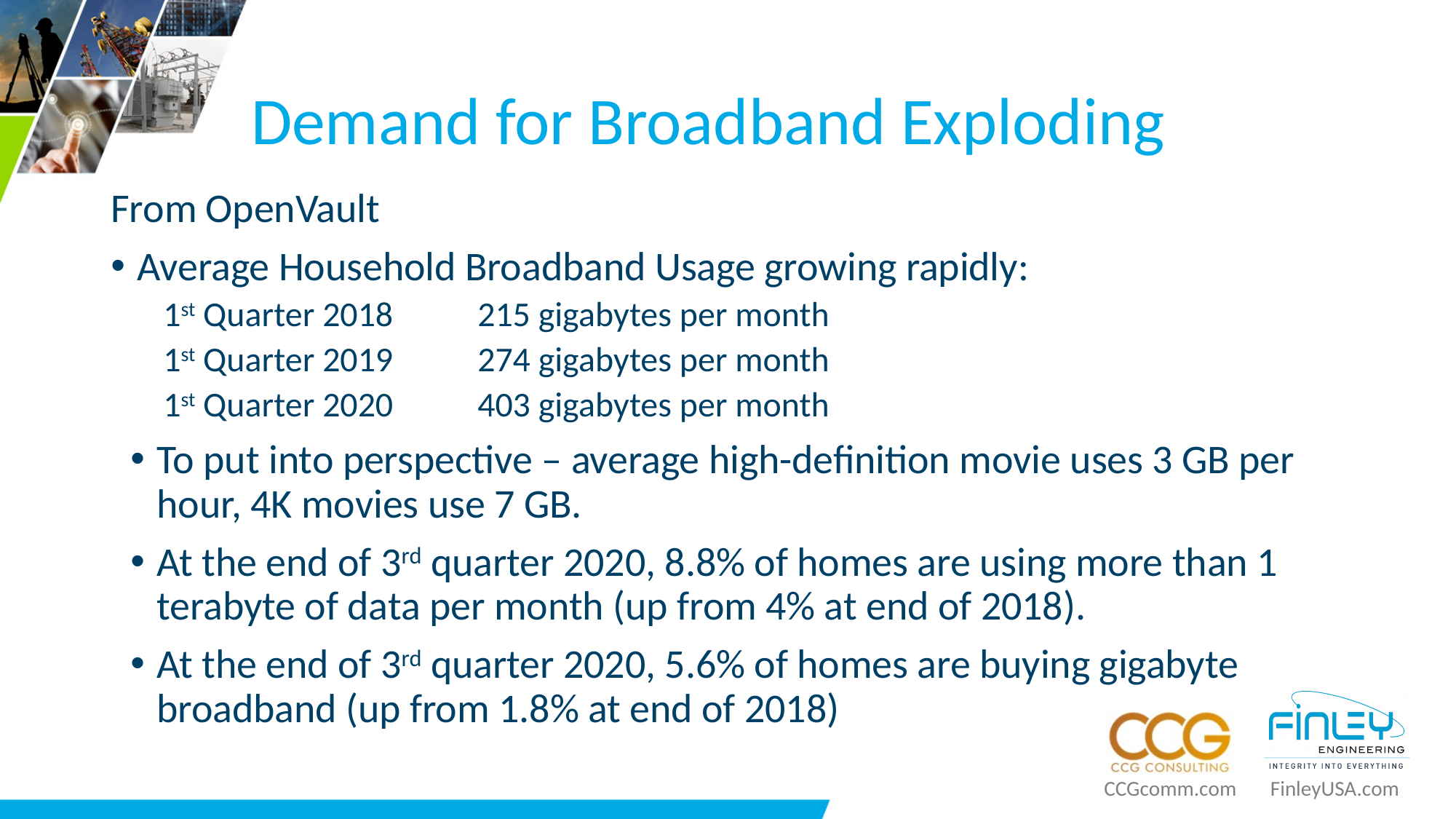

# Demand for Broadband Exploding
From OpenVault
Average Household Broadband Usage growing rapidly:
	1st Quarter 2018	215 gigabytes per month
	1st Quarter 2019	274 gigabytes per month
	1st Quarter 2020	403 gigabytes per month
To put into perspective – average high-definition movie uses 3 GB per hour, 4K movies use 7 GB.
At the end of 3rd quarter 2020, 8.8% of homes are using more than 1 terabyte of data per month (up from 4% at end of 2018).
At the end of 3rd quarter 2020, 5.6% of homes are buying gigabyte broadband (up from 1.8% at end of 2018)